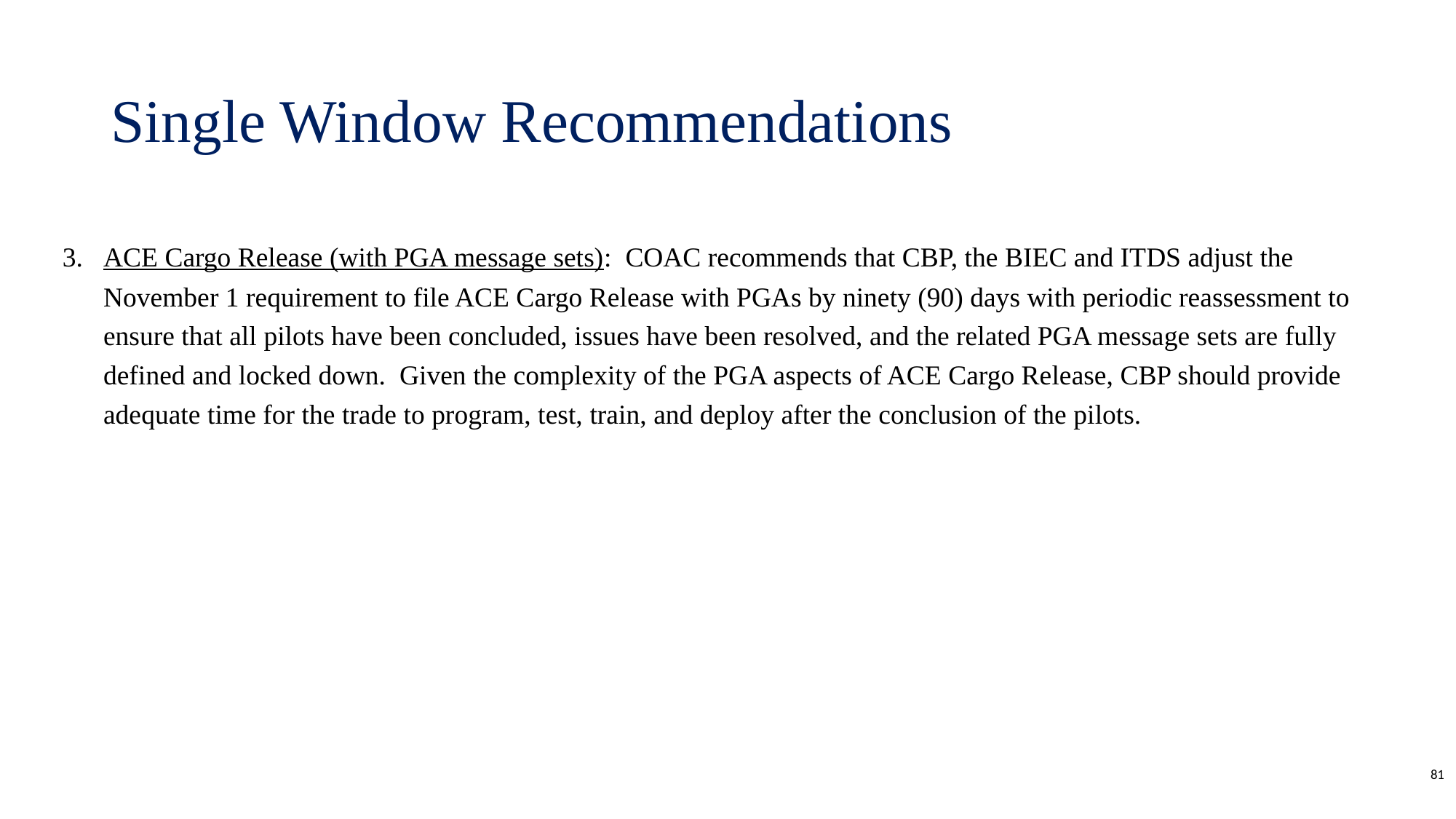

# Single Window Recommendations

ACE Cargo Release (with PGA message sets):  COAC recommends that CBP, the BIEC and ITDS adjust the November 1 requirement to file ACE Cargo Release with PGAs by ninety (90) days with periodic reassessment to ensure that all pilots have been concluded, issues have been resolved, and the related PGA message sets are fully defined and locked down.  Given the complexity of the PGA aspects of ACE Cargo Release, CBP should provide adequate time for the trade to program, test, train, and deploy after the conclusion of the pilots.

81